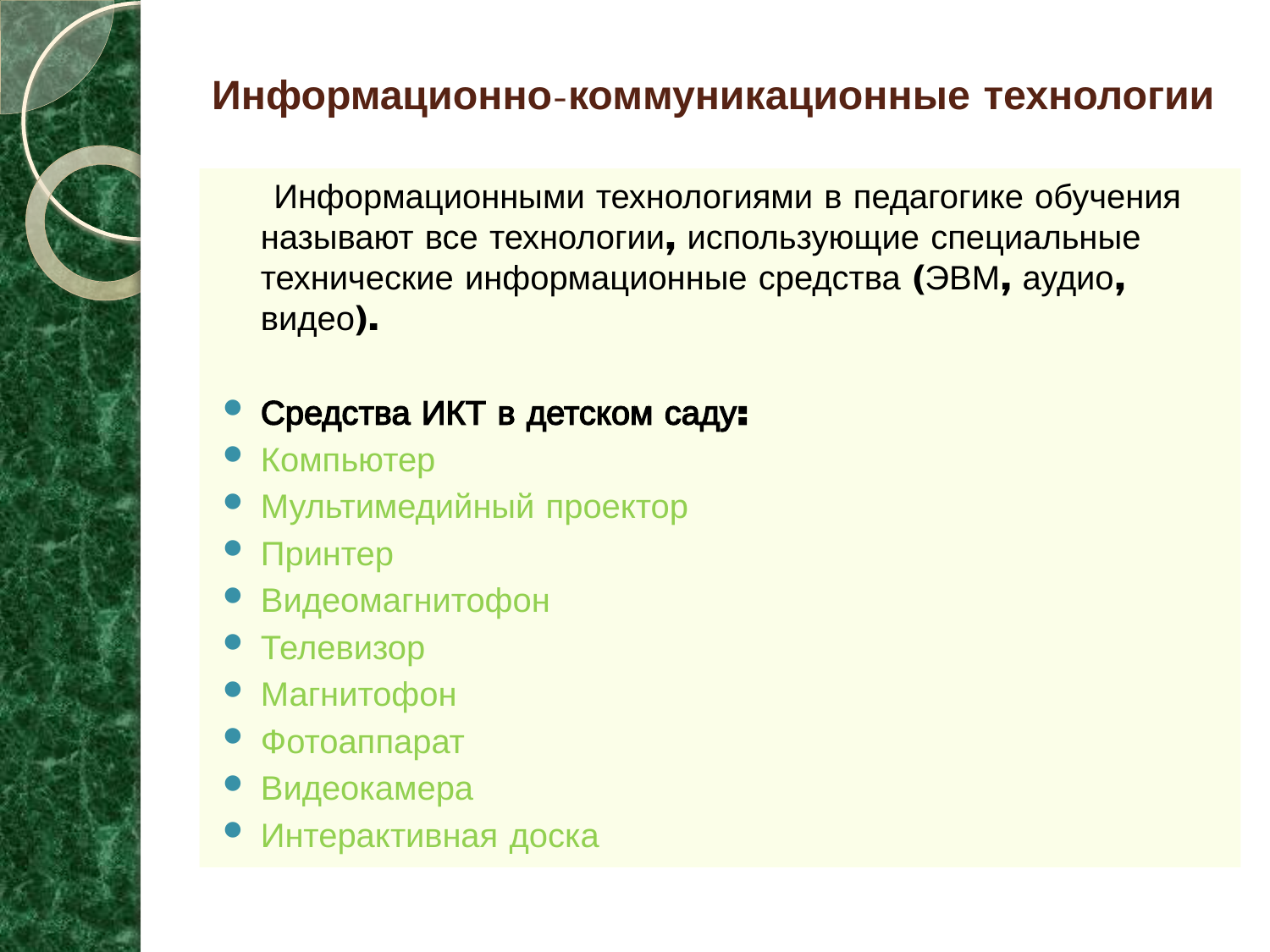

# Информационно-коммуникационные технологии
     Информационными технологиями в педагогике обучения называют все технологии, использующие специальные технические информационные средства (ЭВМ, аудио, видео).

Средства ИКТ в детском саду:
Компьютер
Мультимедийный проектор
Принтер
Видеомагнитофон
Телевизор
Магнитофон
Фотоаппарат
Видеокамера
Интерактивная доска